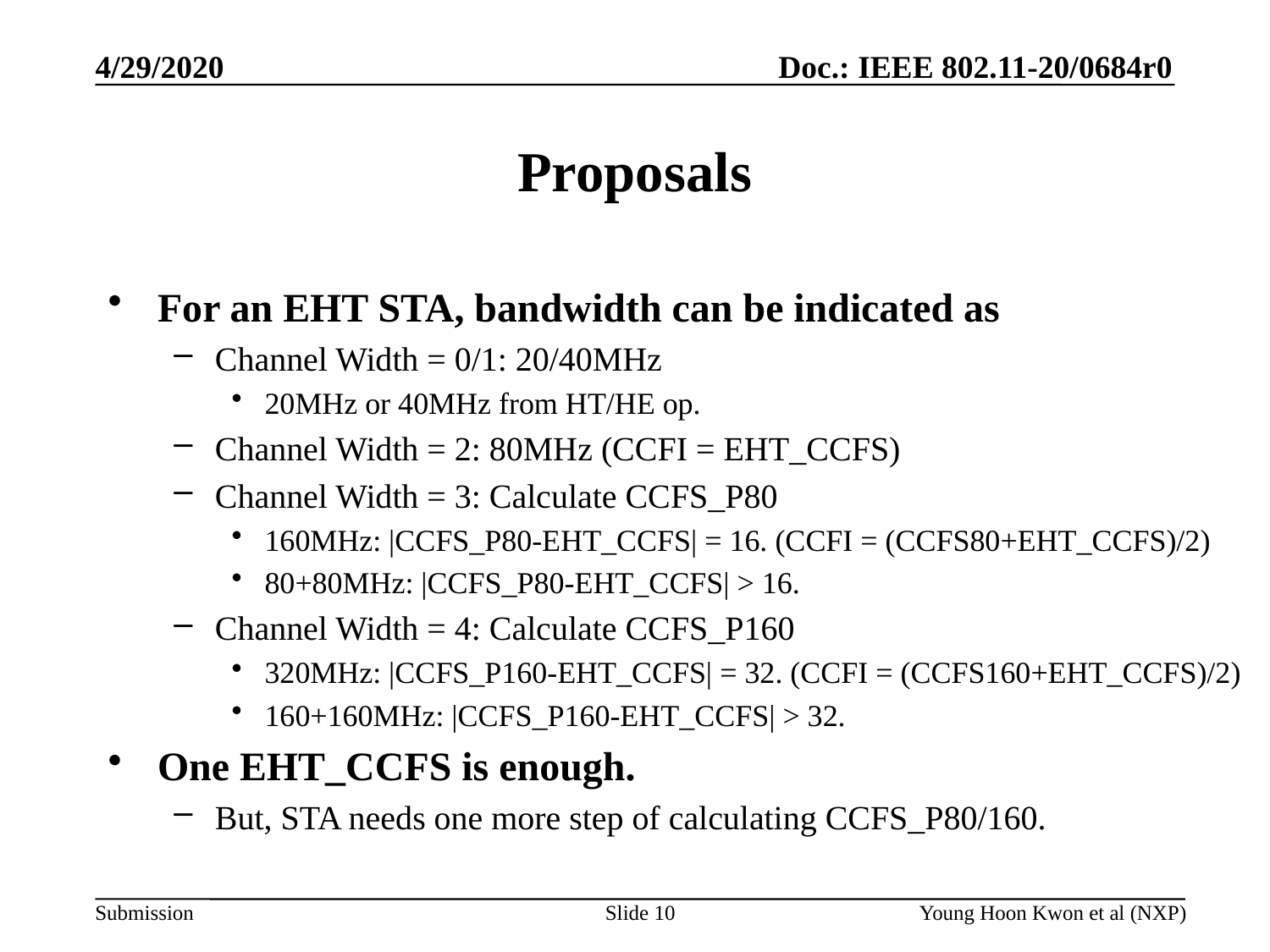

# Proposals
For an EHT STA, bandwidth can be indicated as
Channel Width = 0/1: 20/40MHz
20MHz or 40MHz from HT/HE op.
Channel Width = 2: 80MHz (CCFI = EHT_CCFS)
Channel Width = 3: Calculate CCFS_P80
160MHz: |CCFS_P80-EHT_CCFS| = 16. (CCFI = (CCFS80+EHT_CCFS)/2)
80+80MHz: |CCFS_P80-EHT_CCFS| > 16.
Channel Width = 4: Calculate CCFS_P160
320MHz: |CCFS_P160-EHT_CCFS| = 32. (CCFI = (CCFS160+EHT_CCFS)/2)
160+160MHz: |CCFS_P160-EHT_CCFS| > 32.
One EHT_CCFS is enough.
But, STA needs one more step of calculating CCFS_P80/160.

Slide 10
Young Hoon Kwon et al (NXP)